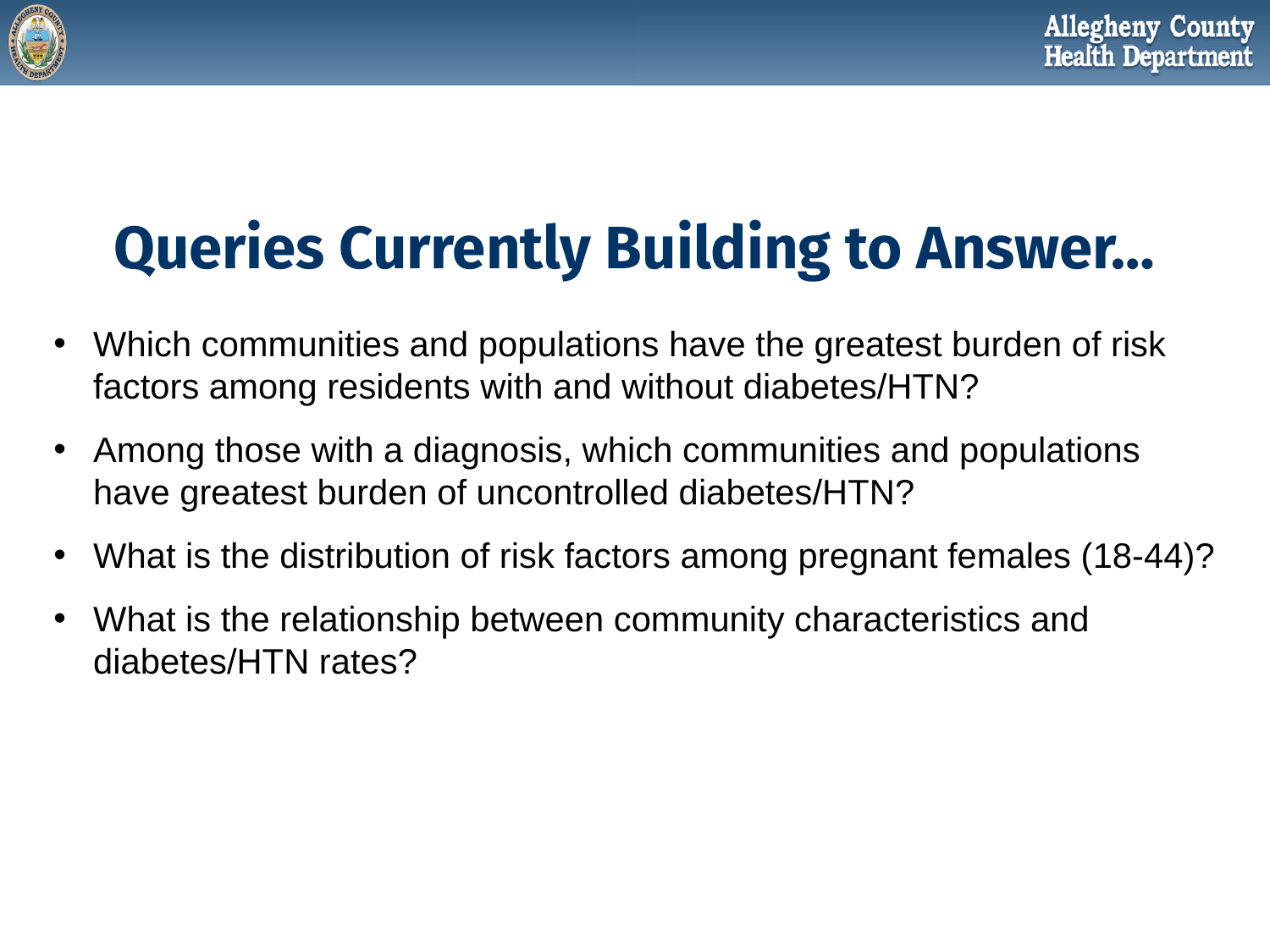

# Queries Currently Building to Answer…
Which communities and populations have the greatest burden of risk factors among residents with and without diabetes/HTN?
Among those with a diagnosis, which communities and populations have greatest burden of uncontrolled diabetes/HTN?
What is the distribution of risk factors among pregnant females (18-44)?
What is the relationship between community characteristics and diabetes/HTN rates?